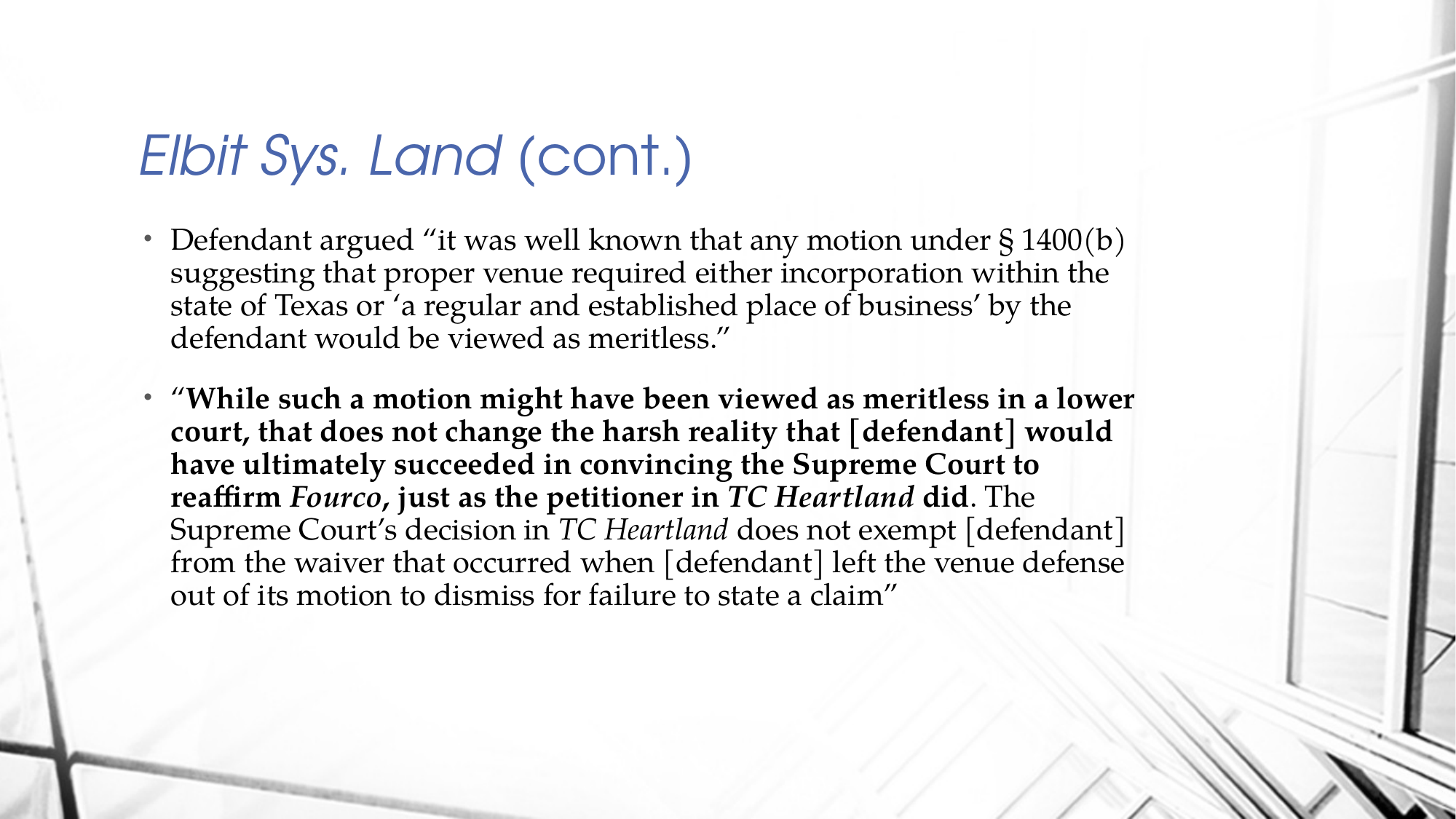

# Elbit Sys. Land (cont.)
Defendant argued “it was well known that any motion under § 1400(b) suggesting that proper venue required either incorporation within the state of Texas or ‘a regular and established place of business’ by the defendant would be viewed as meritless.”
“While such a motion might have been viewed as meritless in a lower court, that does not change the harsh reality that [defendant] would have ultimately succeeded in convincing the Supreme Court to reaffirm Fourco, just as the petitioner in TC Heartland did. The Supreme Court’s decision in TC Heartland does not exempt [defendant] from the waiver that occurred when [defendant] left the venue defense out of its motion to dismiss for failure to state a claim”